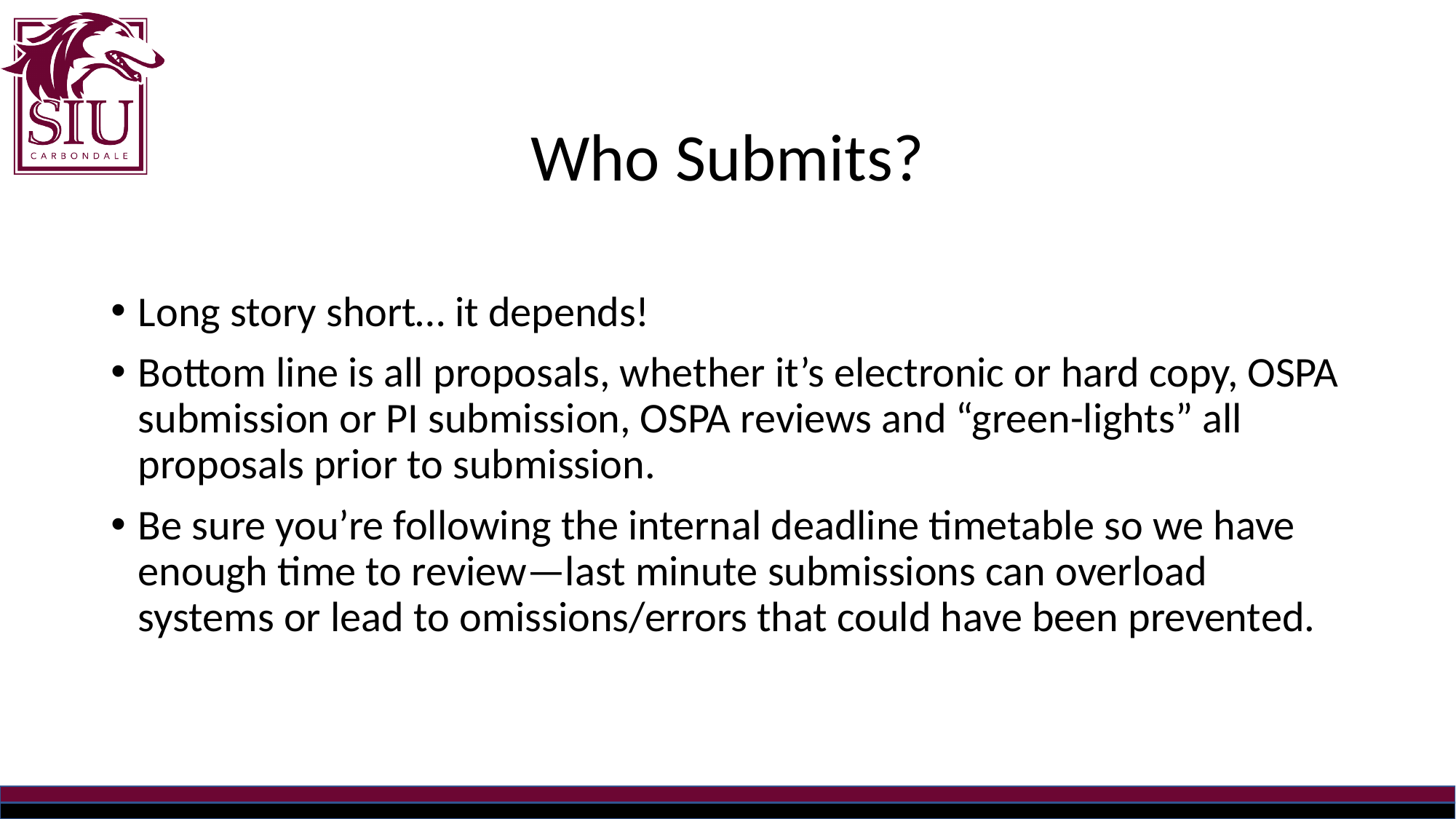

# Who Submits?

Long story short… it depends!
Bottom line is all proposals, whether it’s electronic or hard copy, OSPA submission or PI submission, OSPA reviews and “green-lights” all proposals prior to submission.
Be sure you’re following the internal deadline timetable so we have enough time to review—last minute submissions can overload systems or lead to omissions/errors that could have been prevented.